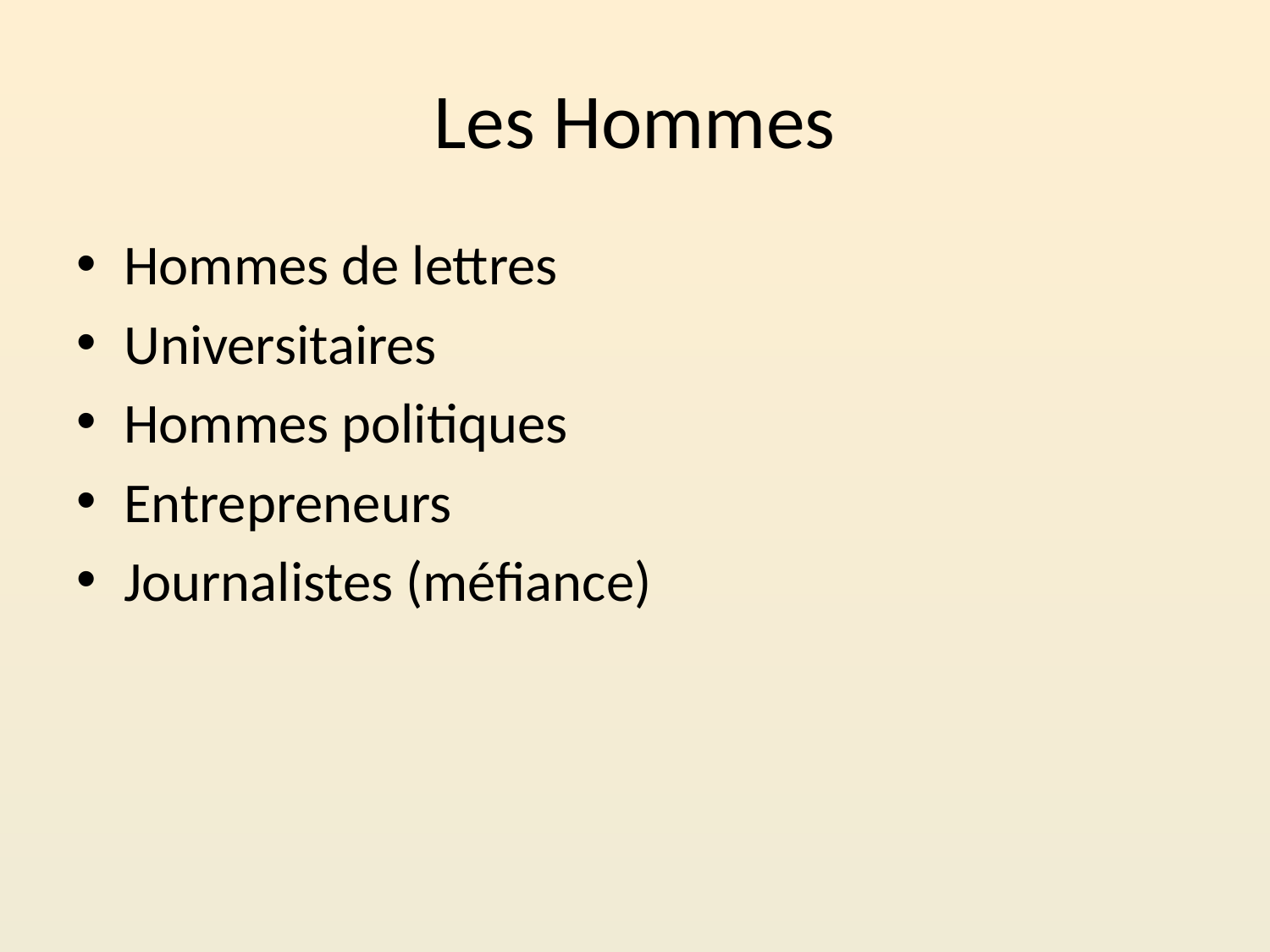

# Les Hommes
Hommes de lettres
Universitaires
Hommes politiques
Entrepreneurs
Journalistes (méfiance)